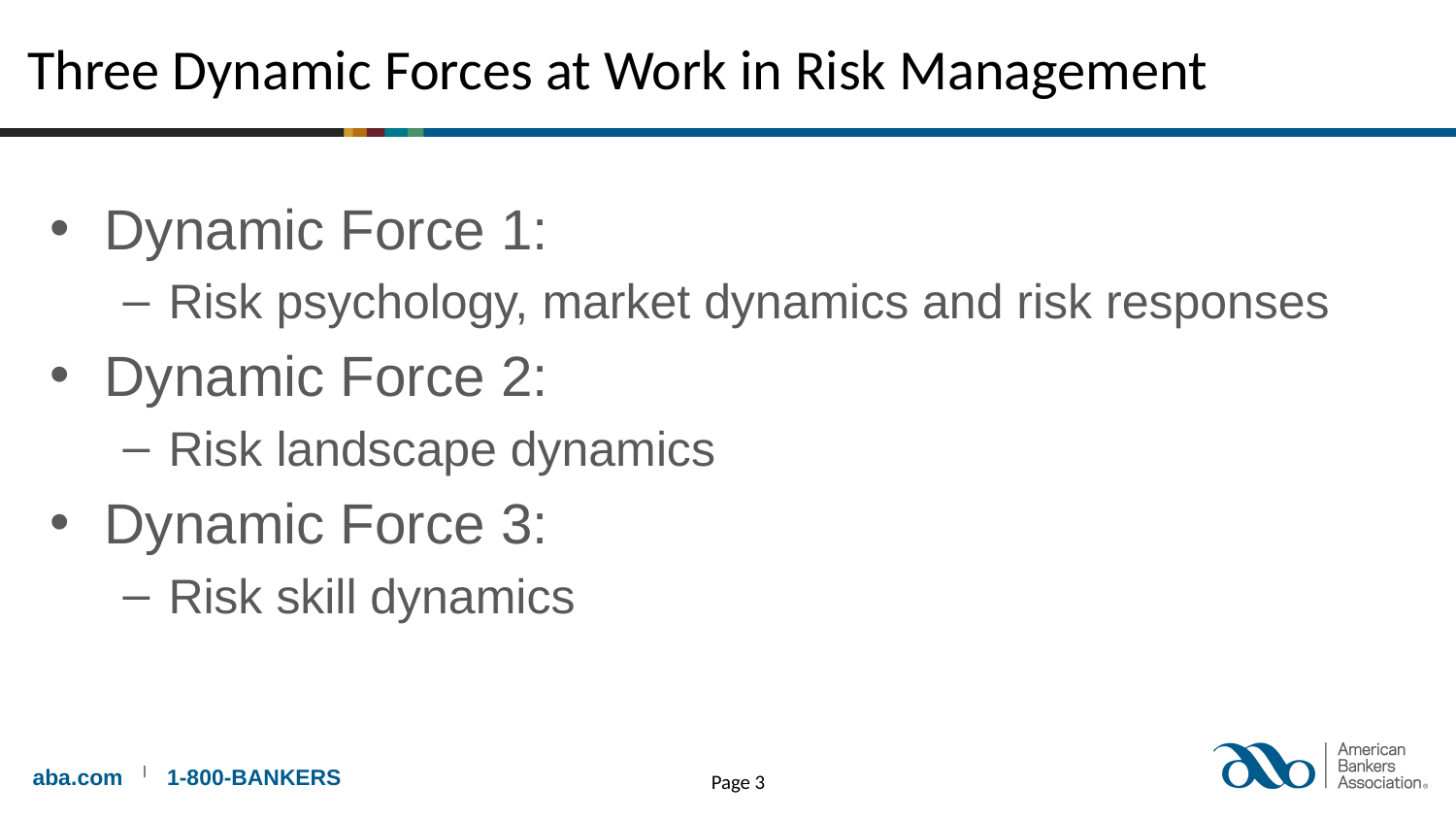

# Three Dynamic Forces at Work in Risk Management
Dynamic Force 1:
Risk psychology, market dynamics and risk responses
Dynamic Force 2:
Risk landscape dynamics
Dynamic Force 3:
Risk skill dynamics
Page 3